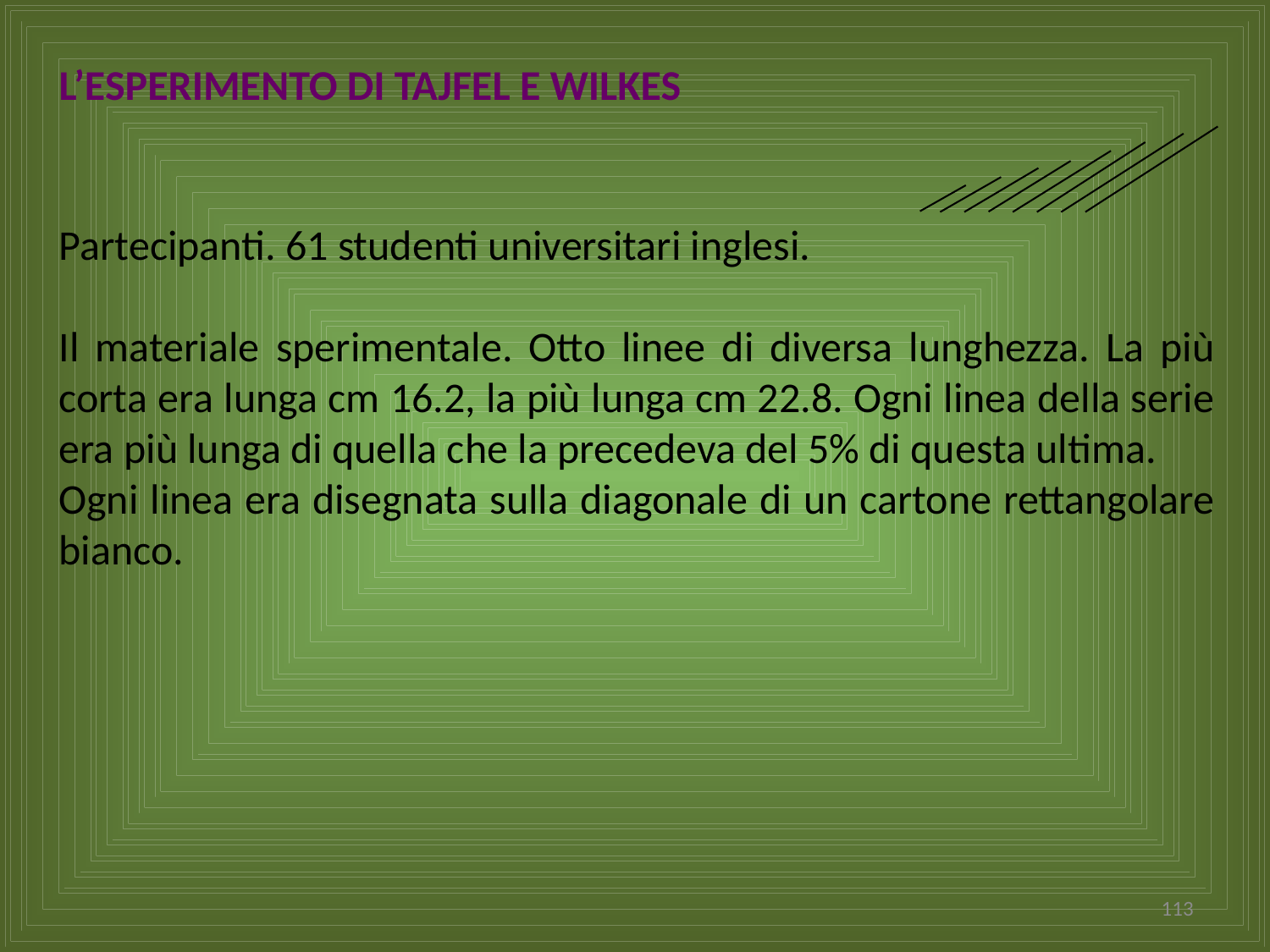

L’ESPERIMENTO DI TAJFEL E WILKES

Partecipanti. 61 studenti universitari inglesi.

Il materiale sperimentale. Otto linee di diversa lunghezza. La più corta era lunga cm 16.2, la più lunga cm 22.8. Ogni linea della serie era più lunga di quella che la precedeva del 5% di questa ultima.
Ogni linea era disegnata sulla diagonale di un cartone rettangolare bianco.

113